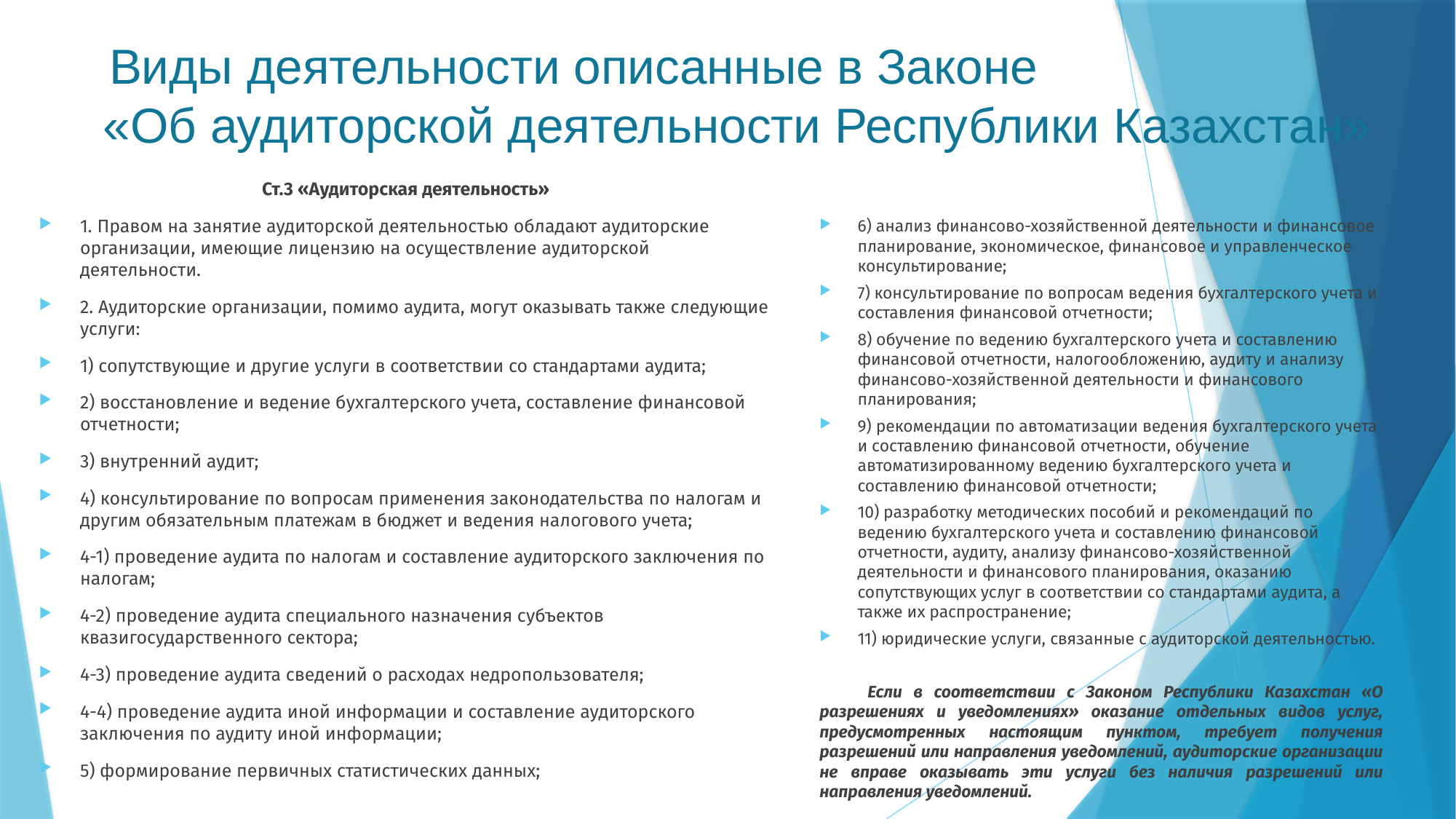

# Виды деятельности описанные в Законе                         «Об аудиторской деятельности Республики Казахстан»
Ст.3 «Аудиторская деятельность»
1. Правом на занятие аудиторской деятельностью обладают аудиторские организации, имеющие лицензию на осуществление аудиторской деятельности.
2. Аудиторские организации, помимо аудита, могут оказывать также следующие услуги:
1) сопутствующие и другие услуги в соответствии со стандартами аудита;
2) восстановление и ведение бухгалтерского учета, составление финансовой отчетности;
3) внутренний аудит;
4) консультирование по вопросам применения законодательства по налогам и другим обязательным платежам в бюджет и ведения налогового учета;
4-1) проведение аудита по налогам и составление аудиторского заключения по налогам;
4-2) проведение аудита специального назначения субъектов квазигосударственного сектора;
4-3) проведение аудита сведений о расходах недропользователя;
4-4) проведение аудита иной информации и составление аудиторского заключения по аудиту иной информации;
5) формирование первичных статистических данных;

6) анализ финансово-хозяйственной деятельности и финансовое планирование, экономическое, финансовое и управленческое консультирование;
7) консультирование по вопросам ведения бухгалтерского учета и составления финансовой отчетности;
8) обучение по ведению бухгалтерского учета и составлению финансовой отчетности, налогообложению, аудиту и анализу финансово-хозяйственной деятельности и финансового планирования;
9) рекомендации по автоматизации ведения бухгалтерского учета и составлению финансовой отчетности, обучение автоматизированному ведению бухгалтерского учета и составлению финансовой отчетности;
10) разработку методических пособий и рекомендаций по ведению бухгалтерского учета и составлению финансовой отчетности, аудиту, анализу финансово-хозяйственной деятельности и финансового планирования, оказанию сопутствующих услуг в соответствии со стандартами аудита, а также их распространение;
11) юридические услуги, связанные с аудиторской деятельностью.

	Если в соответствии с Законом Республики Казахстан «О разрешениях и уведомлениях» оказание отдельных видов услуг, предусмотренных настоящим пунктом, требует получения разрешений или направления уведомлений, аудиторские организации не вправе оказывать эти услуги без наличия разрешений или направления уведомлений.